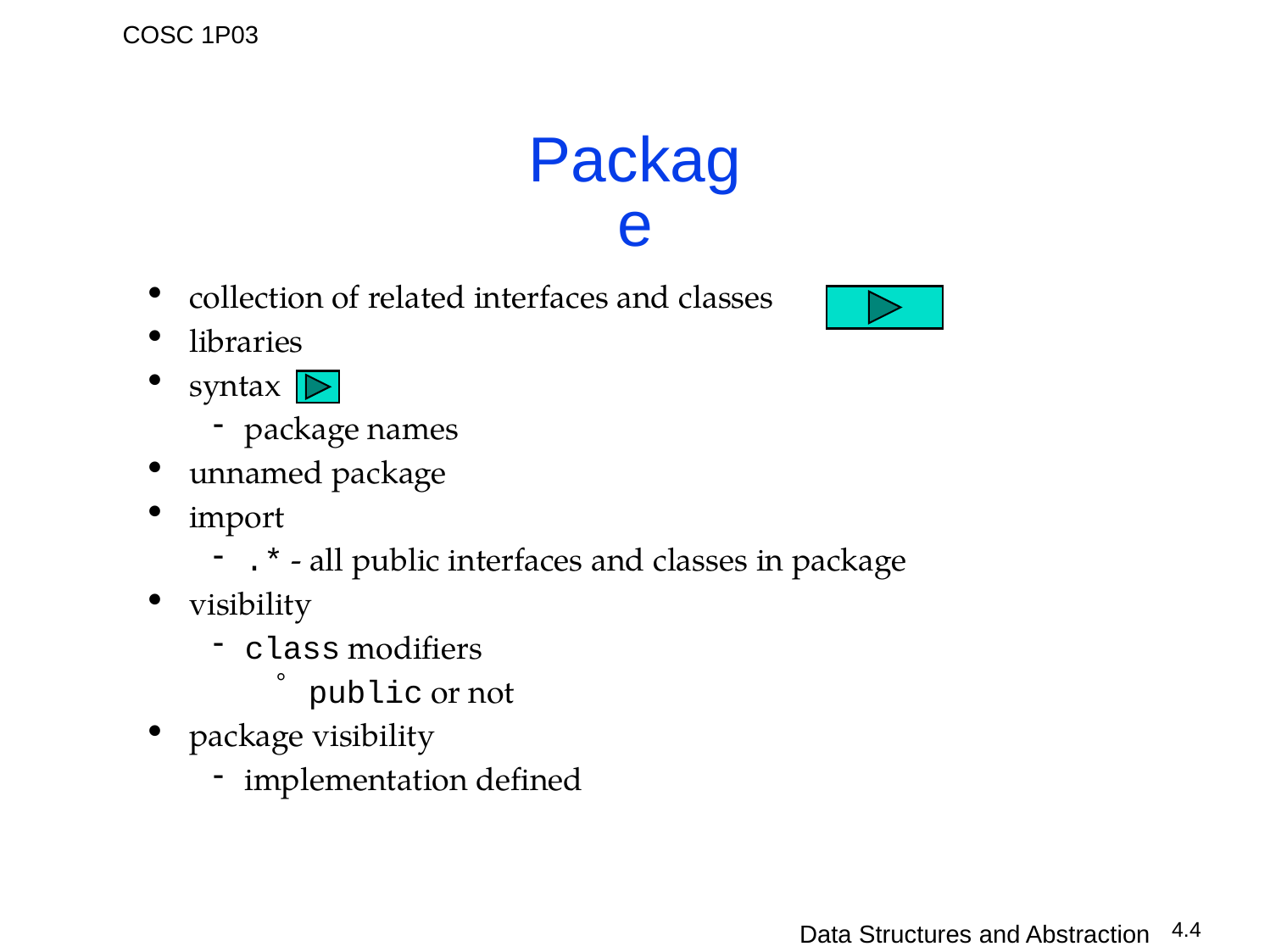

# Package
collection of related interfaces and classes
libraries
syntax
package names
unnamed package
import
.* - all public interfaces and classes in package
visibility
class modifiers
public or not
package visibility
implementation defined